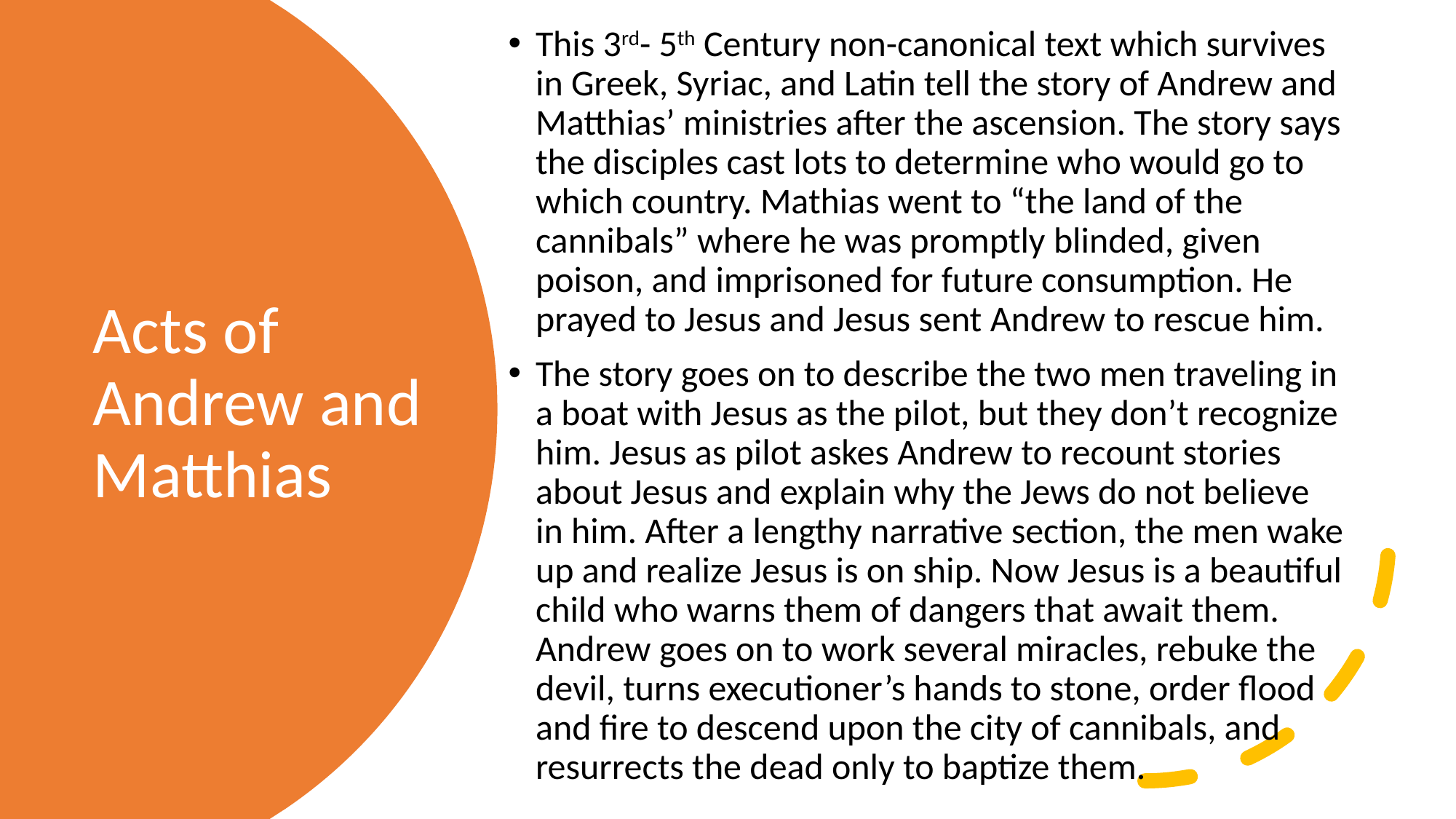

This 3rd- 5th Century non-canonical text which survives in Greek, Syriac, and Latin tell the story of Andrew and Matthias’ ministries after the ascension. The story says the disciples cast lots to determine who would go to which country. Mathias went to “the land of the cannibals” where he was promptly blinded, given poison, and imprisoned for future consumption. He prayed to Jesus and Jesus sent Andrew to rescue him.
The story goes on to describe the two men traveling in a boat with Jesus as the pilot, but they don’t recognize him. Jesus as pilot askes Andrew to recount stories about Jesus and explain why the Jews do not believe in him. After a lengthy narrative section, the men wake up and realize Jesus is on ship. Now Jesus is a beautiful child who warns them of dangers that await them. Andrew goes on to work several miracles, rebuke the devil, turns executioner’s hands to stone, order flood and fire to descend upon the city of cannibals, and resurrects the dead only to baptize them.
# Acts of Andrew and Matthias